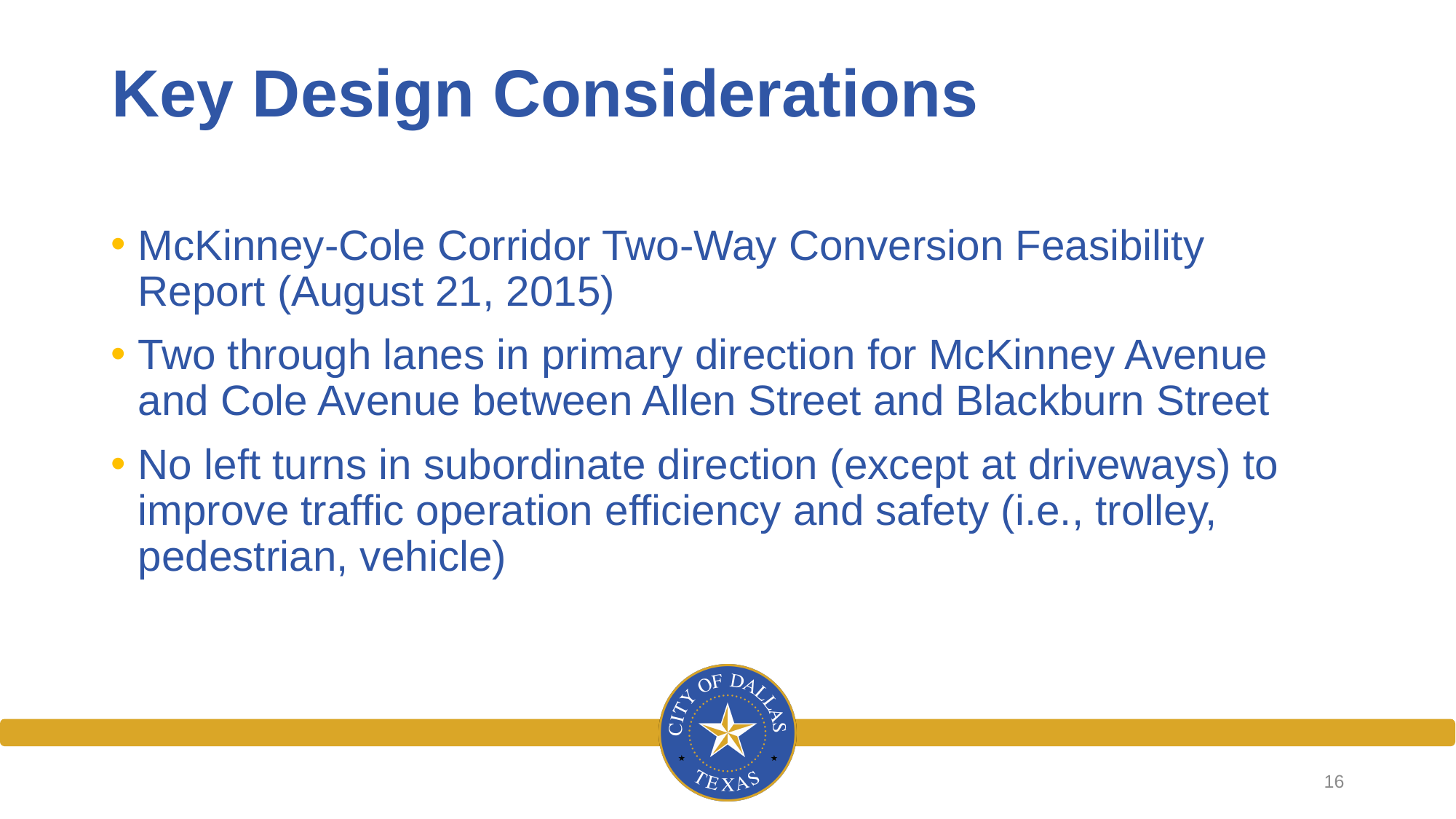

Key Design Considerations
McKinney-Cole Corridor Two-Way Conversion Feasibility Report (August 21, 2015)
Two through lanes in primary direction for McKinney Avenue and Cole Avenue between Allen Street and Blackburn Street
No left turns in subordinate direction (except at driveways) to improve traffic operation efficiency and safety (i.e., trolley, pedestrian, vehicle)

16